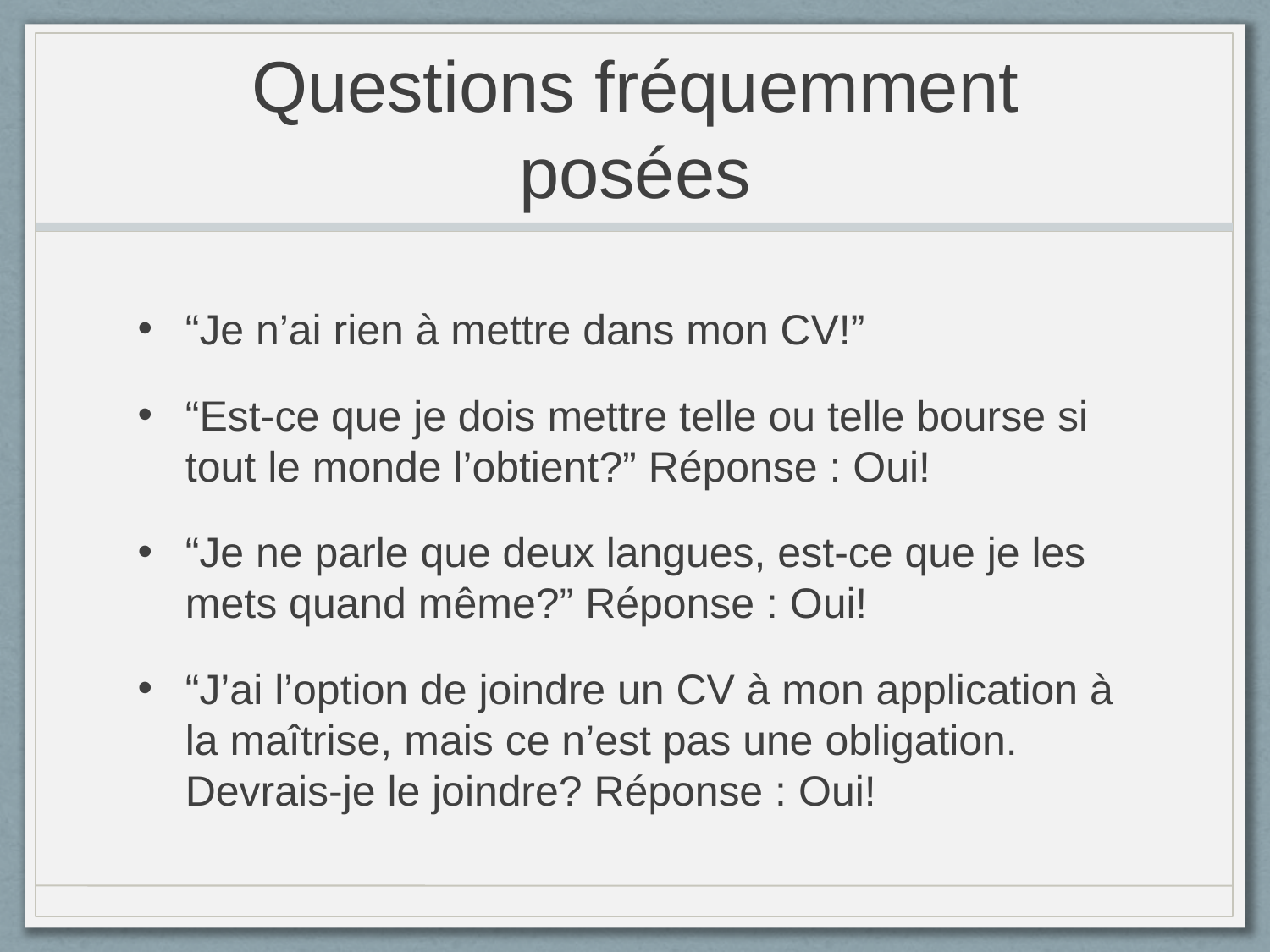

# Questions fréquemment posées
“Je n’ai rien à mettre dans mon CV!”
“Est-ce que je dois mettre telle ou telle bourse si tout le monde l’obtient?” Réponse : Oui!
“Je ne parle que deux langues, est-ce que je les mets quand même?” Réponse : Oui!
“J’ai l’option de joindre un CV à mon application à la maîtrise, mais ce n’est pas une obligation. Devrais-je le joindre? Réponse : Oui!